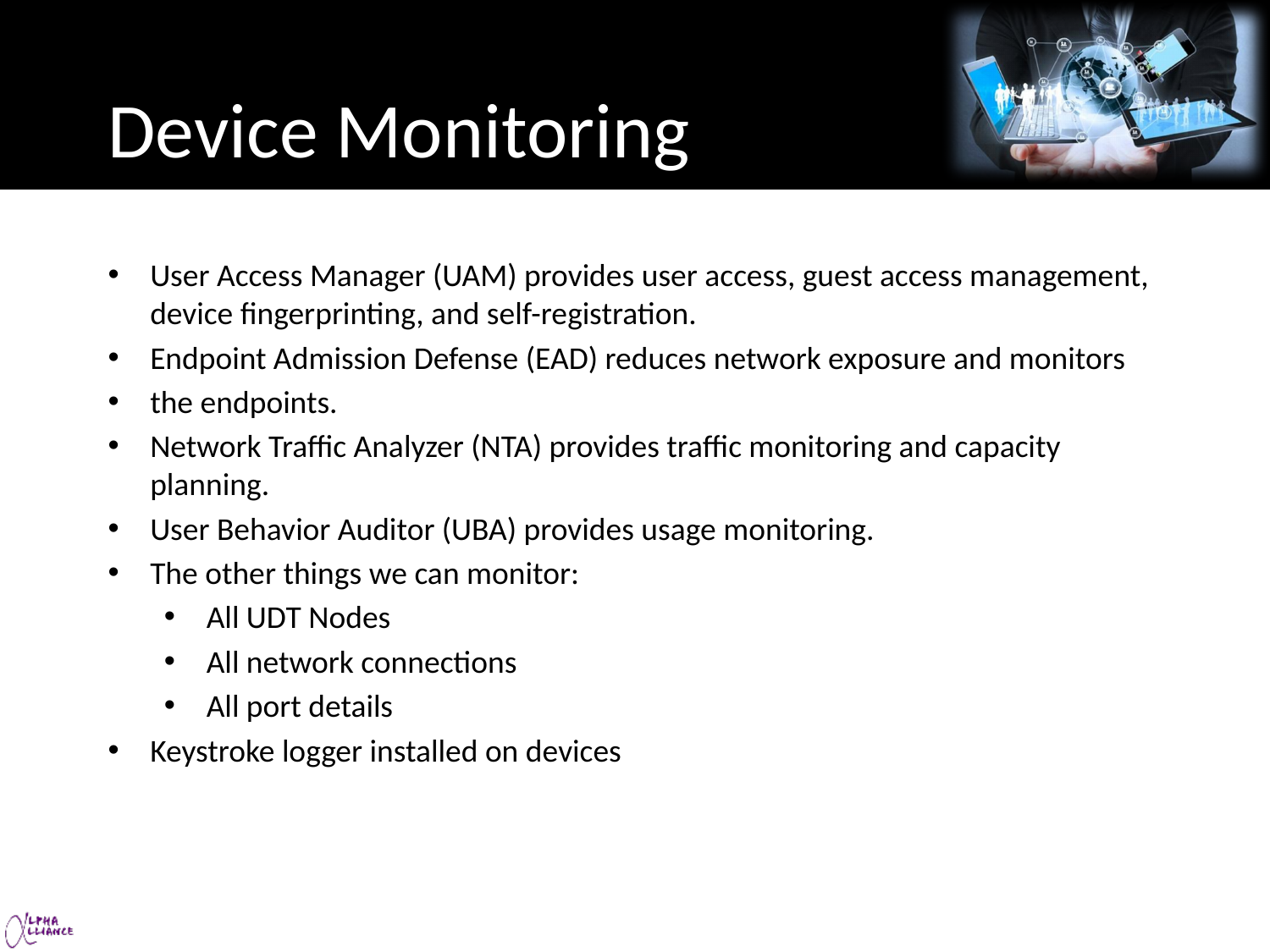

# Device Monitoring
User Access Manager (UAM) provides user access, guest access management, device fingerprinting, and self-registration.
Endpoint Admission Defense (EAD) reduces network exposure and monitors
the endpoints.
Network Traffic Analyzer (NTA) provides traffic monitoring and capacity planning.
User Behavior Auditor (UBA) provides usage monitoring.
The other things we can monitor:
All UDT Nodes
All network connections
All port details
Keystroke logger installed on devices